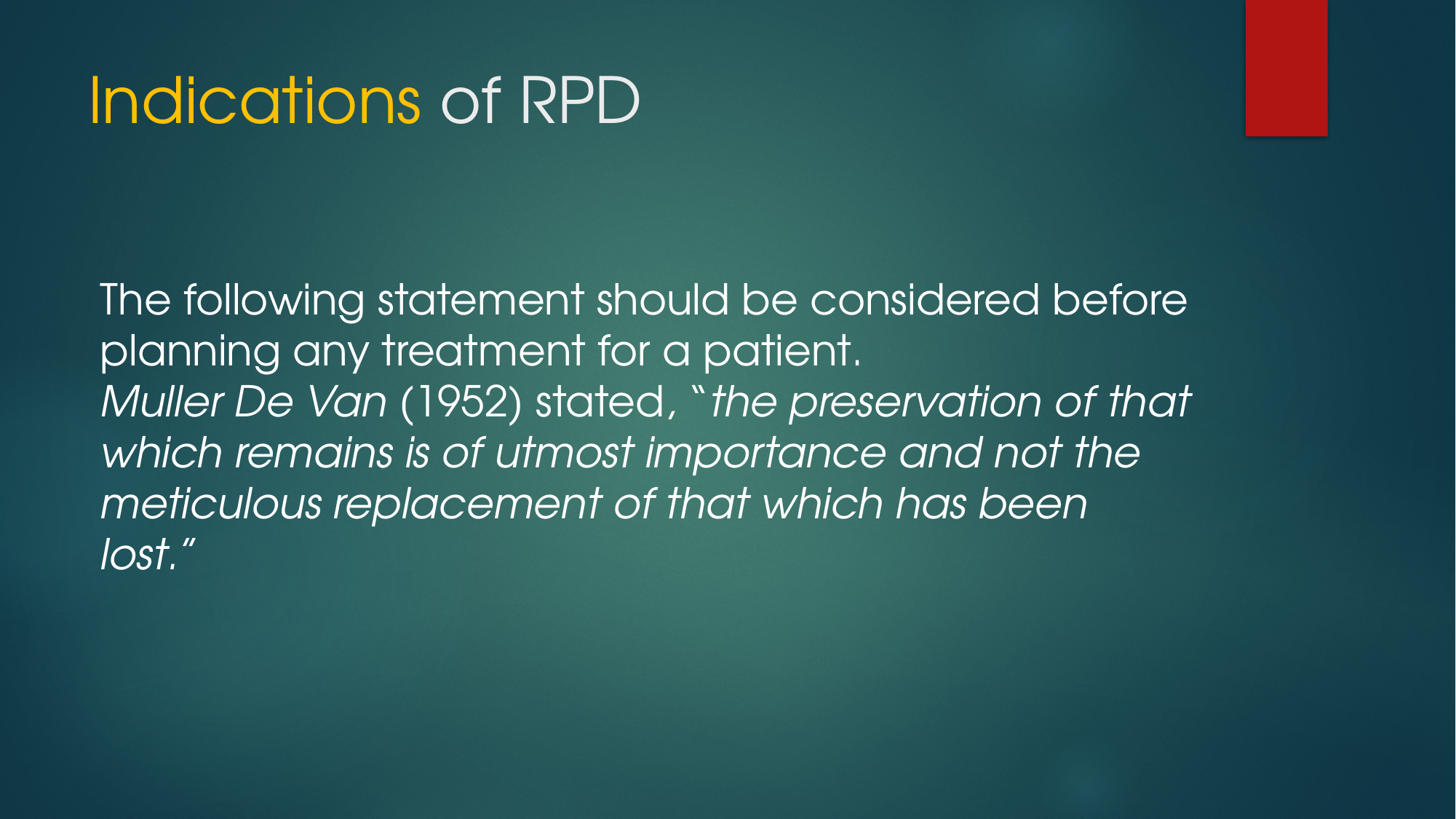

# Indications of RPD
The following statement should be considered before planning any treatment for a patient.
Muller De Van (1952) stated, “the preservation of that which remains is of utmost importance and not the meticulous replacement of that which has been
lost.”